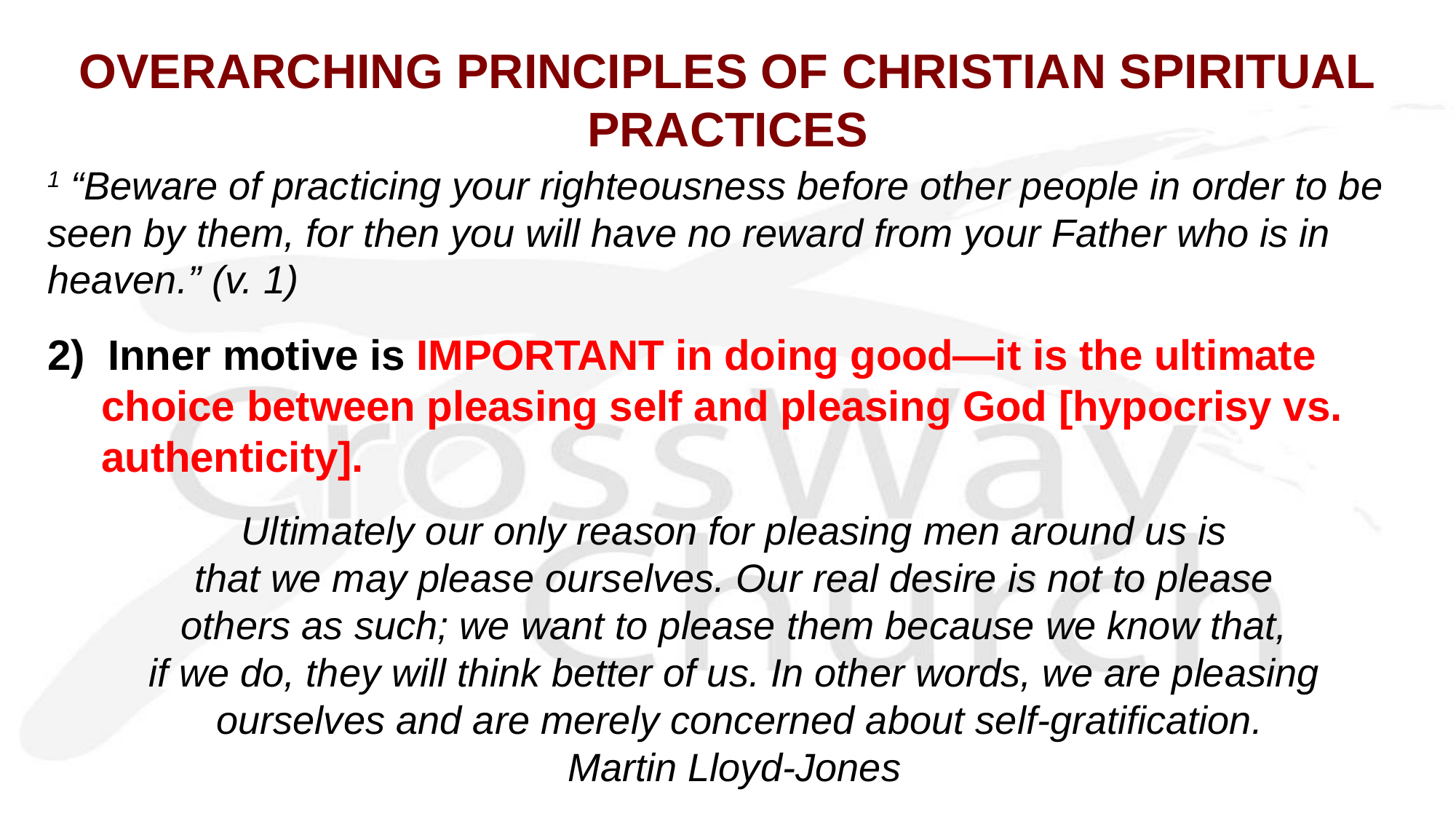

# OVERARCHING PRINCIPLES OF CHRISTIAN SPIRITUAL PRACTICES
1 “Beware of practicing your righteousness before other people in order to be seen by them, for then you will have no reward from your Father who is in heaven.” (v. 1)

2)  Inner motive is IMPORTANT in doing good—it is the ultimate choice between pleasing self and pleasing God [hypocrisy vs. authenticity].

Ultimately our only reason for pleasing men around us is
that we may please ourselves. Our real desire is not to please
others as such; we want to please them because we know that,
if we do, they will think better of us. In other words, we are pleasing
ourselves and are merely concerned about self-gratification.
Martin Lloyd-Jones